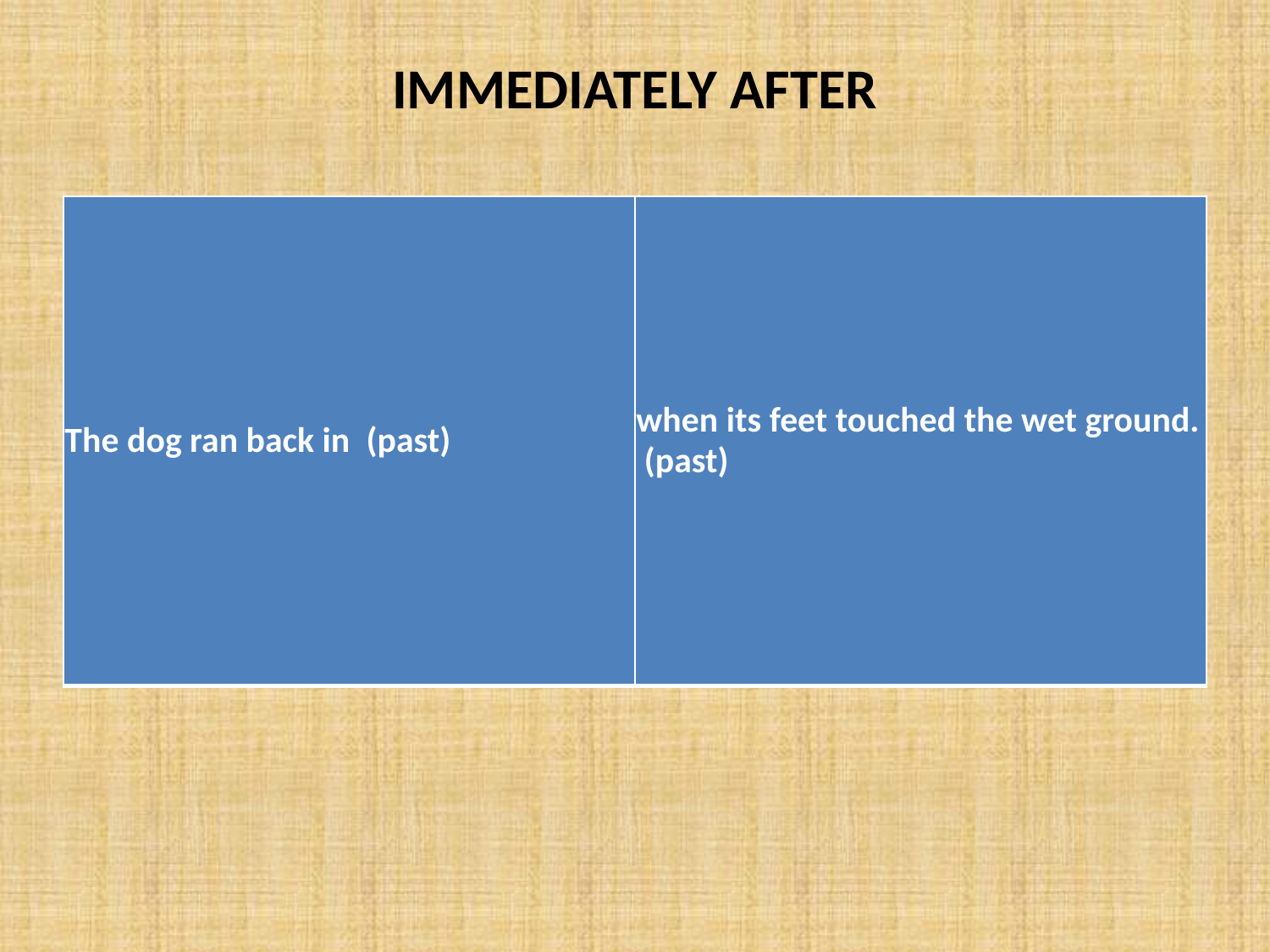

IMMEDIATELY AFTER

| The dog ran back in  (past) | when its feet touched the wet ground.  (past) |
| --- | --- |